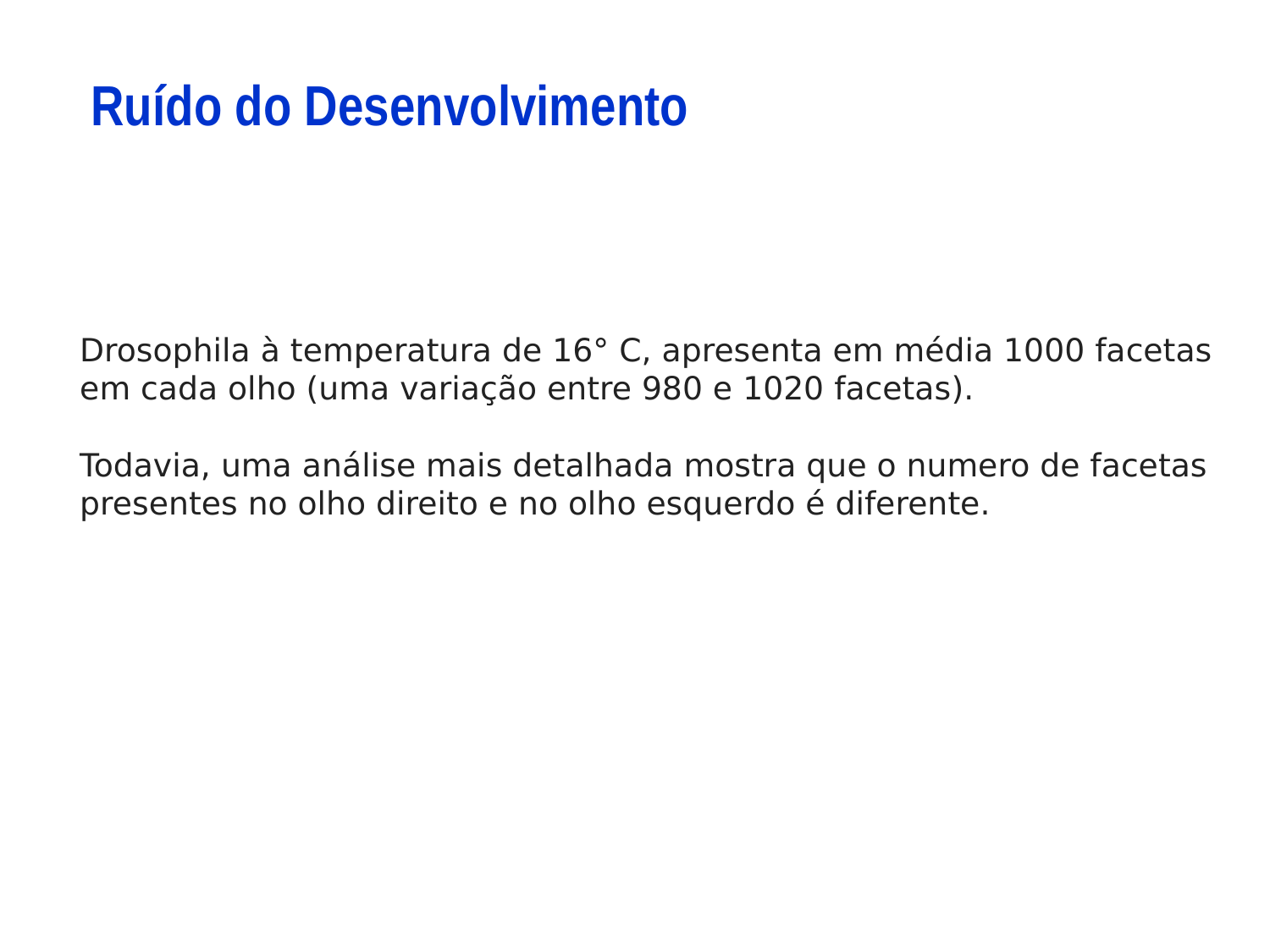

Ruído do Desenvolvimento
Drosophila à temperatura de 16° C, apresenta em média 1000 facetas
em cada olho (uma variação entre 980 e 1020 facetas).

Todavia, uma análise mais detalhada mostra que o numero de facetas
presentes no olho direito e no olho esquerdo é diferente.